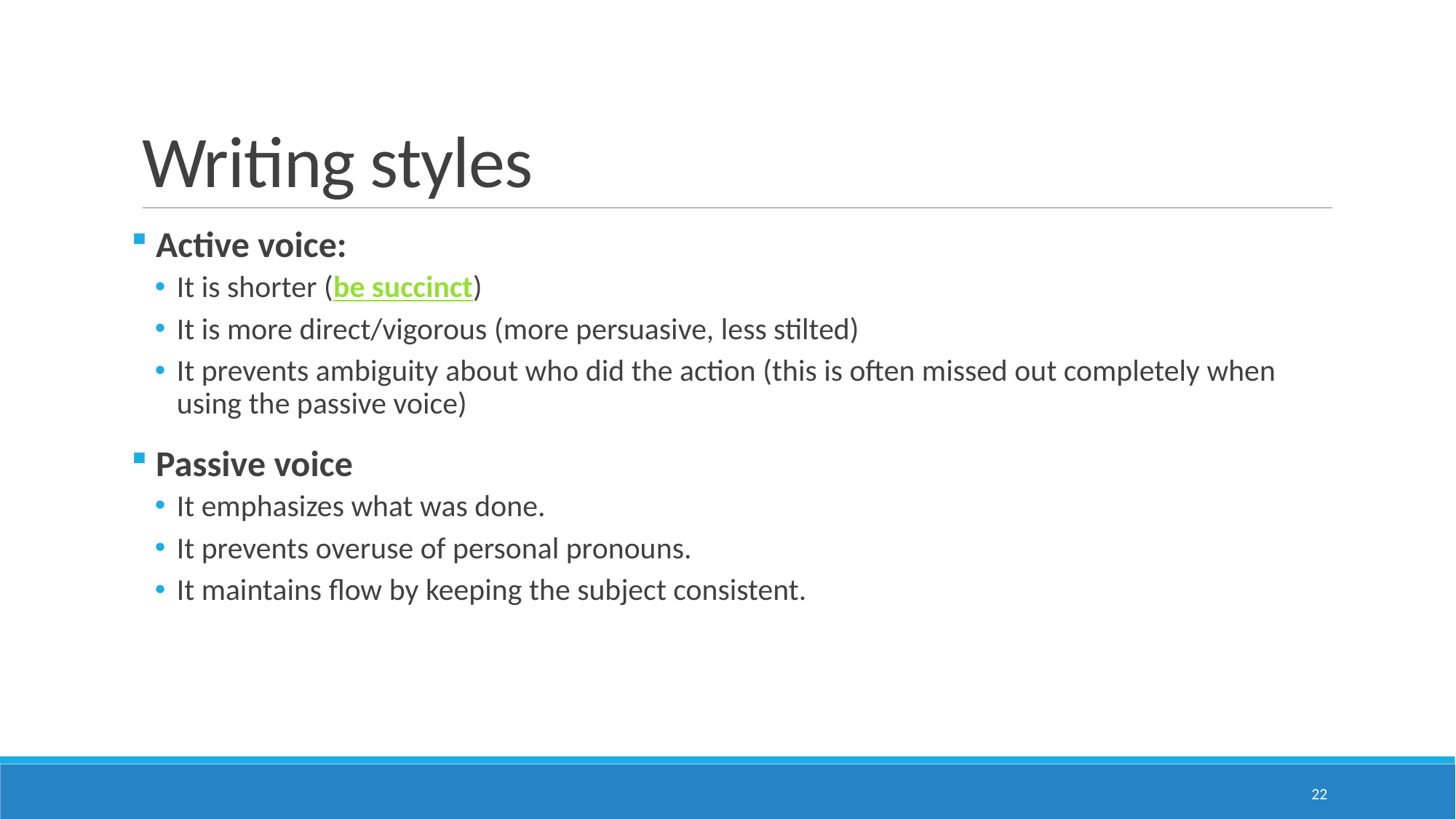

# Writing styles
 Active voice:
It is shorter (be succinct)
It is more direct/vigorous (more persuasive, less stilted)
It prevents ambiguity about who did the action (this is often missed out completely when using the passive voice)
 Passive voice
It emphasizes what was done.
It prevents overuse of personal pronouns.
It maintains flow by keeping the subject consistent.
22